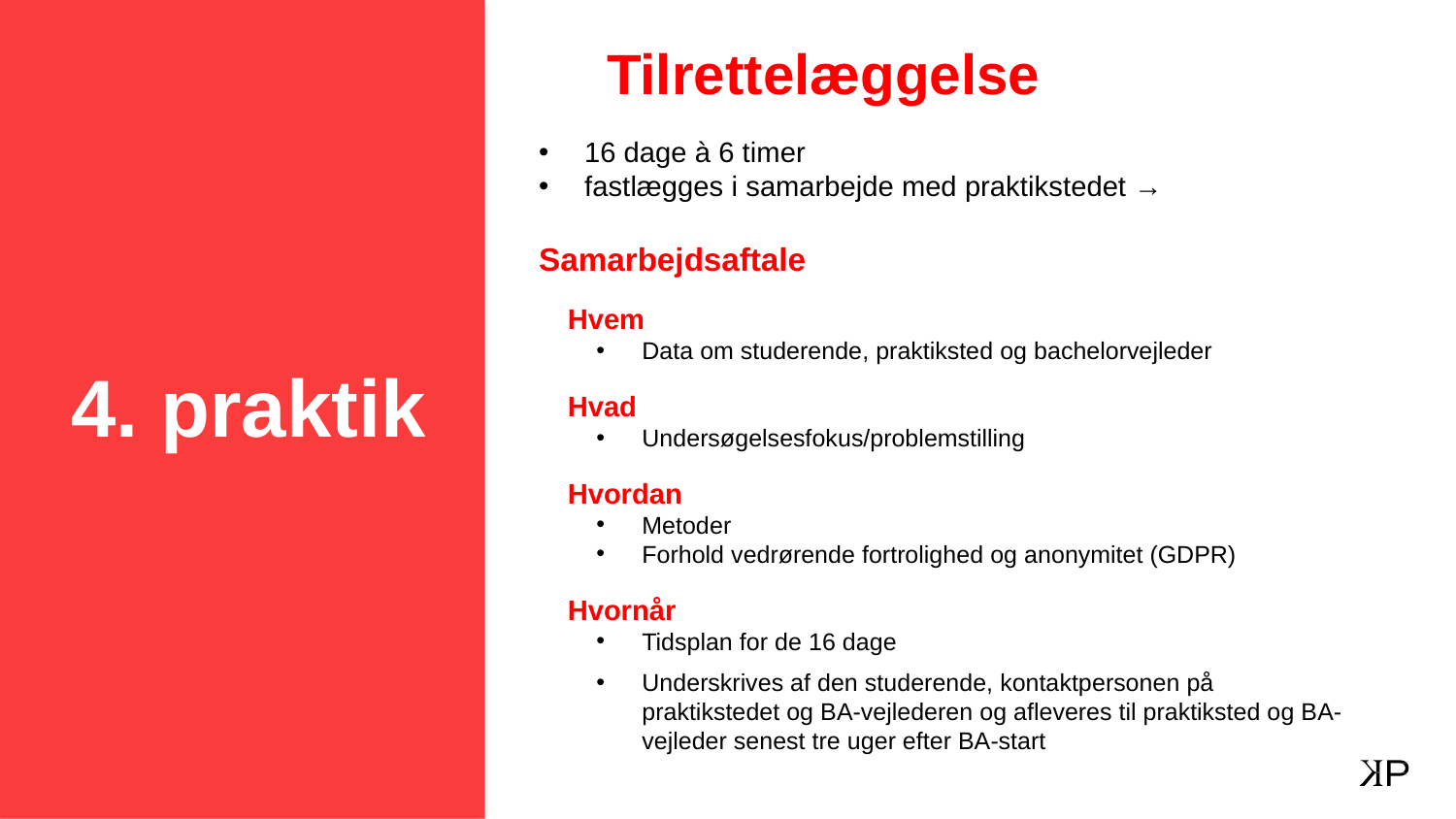

# Tilrettelæggelse
4. praktik
16 dage à 6 timer
fastlægges i samarbejde med praktikstedet →
Samarbejdsaftale
Hvem
Data om studerende, praktiksted og bachelorvejleder
Hvad
Undersøgelsesfokus/problemstilling
Hvordan
Metoder
Forhold vedrørende fortrolighed og anonymitet (GDPR)
Hvornår
Tidsplan for de 16 dage
Underskrives af den studerende, kontaktpersonen på praktikstedet og BA-vejlederen og afleveres til praktiksted og BA-vejleder senest tre uger efter BA-start